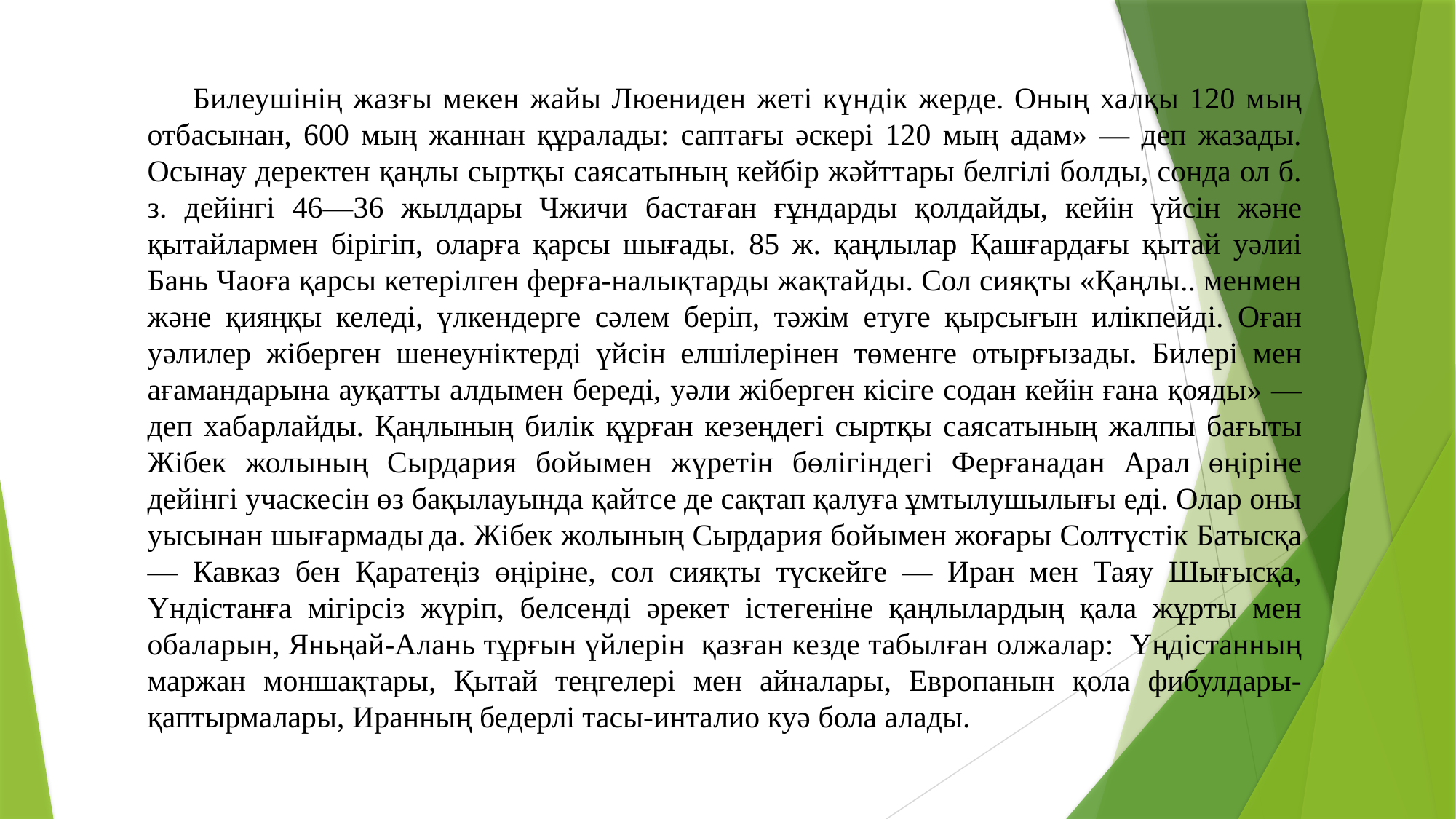

Билеушінің жазғы мекен жайы Люениден жеті күндік жерде. Оның халқы 120 мың отбасынан, 600 мың жаннан құралады: саптағы әскері 120 мың адам» — деп жазады. Осынау деректен қаңлы сыртқы саясатының кейбір жәйттары белгілі болды, сонда ол б. з. дейінгі 46—36 жылдары Чжичи бастаған ғұндарды қолдайды, кейін үйсін және қытайлармен бірігіп, оларға қарсы шығады. 85 ж. қаңлылар Қашғардағы қытай уәлиі Бань Чаоға қарсы кетерілген ферға-налықтарды жақтайды. Сол сияқты «Қаңлы.. менмен және қияңқы келеді, үлкендерге сәлем беріп, тәжім етуге қырсығын илікпейді. Оған уәлилер жіберген шенеуніктерді үйсін елшілерінен төменге отырғызады. Билері мен ағамандарына ауқатты алдымен береді, уәли жіберген кісіге содан кейін ғана қояды» — деп хабарлайды. Қаңлының билік құрған кезеңдегі сыртқы саясатының жалпы бағыты Жібек жолының Сырдария бойымен жүретін бөлігіндегі Ферғанадан Арал өңіріне дейінгі учаскесін өз бақылауында қайтсе де сақтап қалуға ұмтылушылығы еді. Олар оны уысынан шығармады да. Жібек жолының Сырдария бойымен жоғары Солтүстік Батысқа — Кавказ бен Қаратеңіз өңіріне, сол сияқты түскейге — Иран мен Таяу Шығысқа, Үндістанға мігірсіз жүріп, белсенді әрекет істегеніне қаңлылардың қала жұрты мен обаларын, Яньңай-Алань тұрғын үйлерін  қазған кезде табылған олжалар:  Үңдістанның маржан моншақтары, Қытай теңгелері мен айналары, Европанын қола фибулдары-қаптырмалары, Иранның бедерлі тасы-инталио куә бола алады.